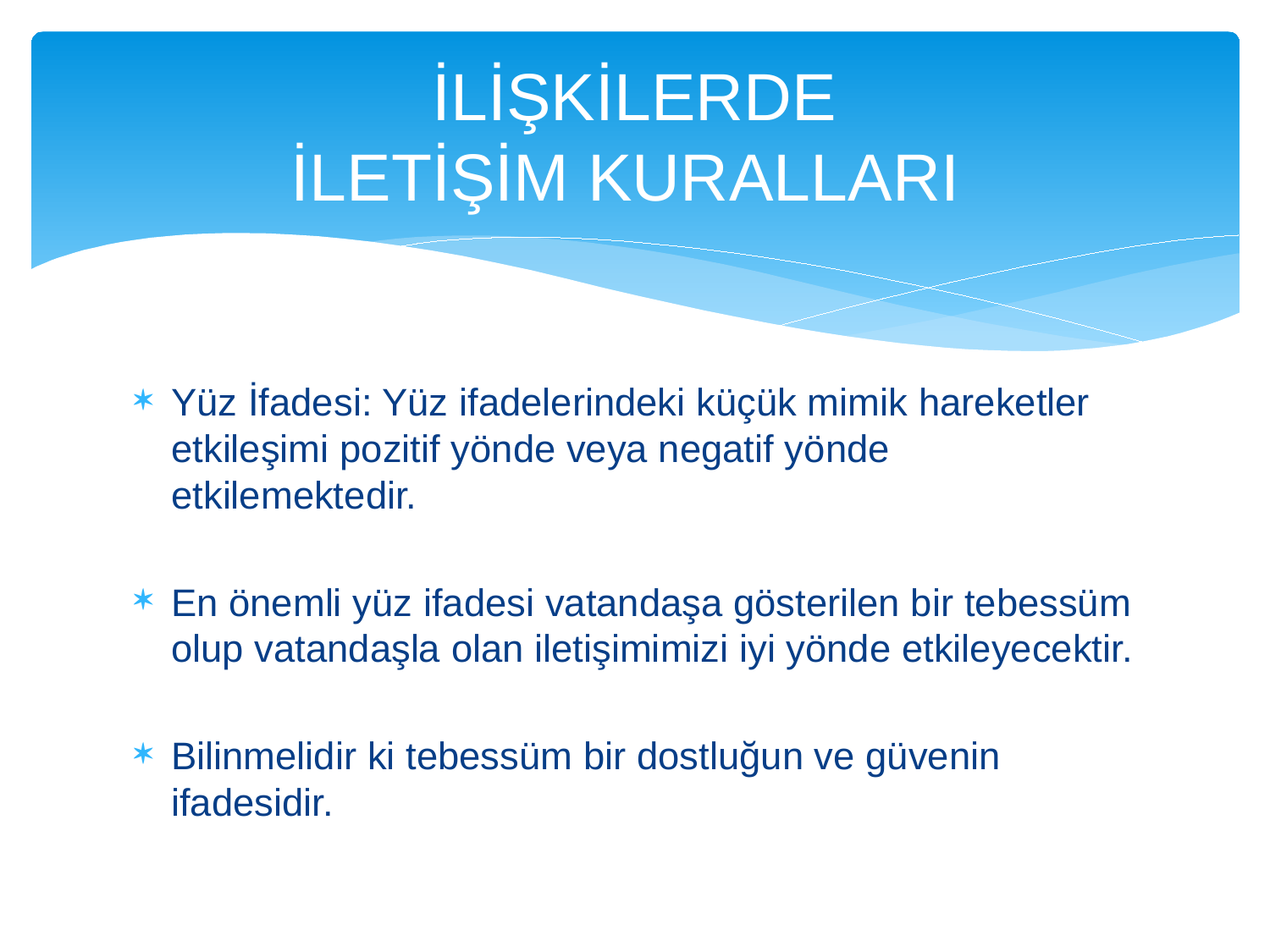

# İLİŞKİLERDE İLETİŞİM KURALLARI
Yüz İfadesi: Yüz ifadelerindeki küçük mimik hareketler etkileşimi pozitif yönde veya negatif yönde etkilemektedir.

En önemli yüz ifadesi vatandaşa gösterilen bir tebessüm olup vatandaşla olan iletişimimizi iyi yönde etkileyecektir.

Bilinmelidir ki tebessüm bir dostluğun ve güvenin ifadesidir.